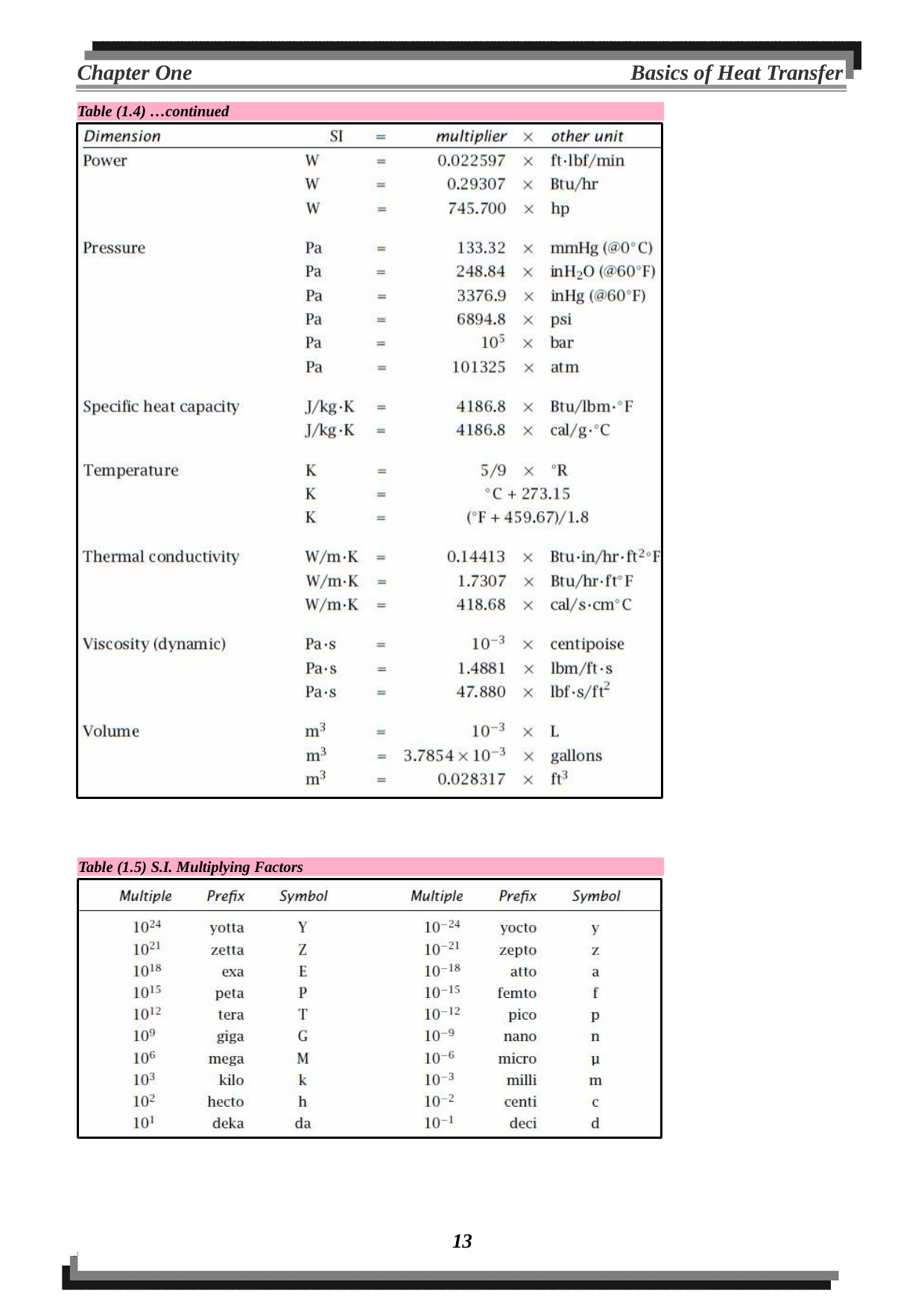

Chapter One	Basics of Heat Transfer

Table (1.4) …continued

Table (1.5) S.I. Multiplying Factors

13